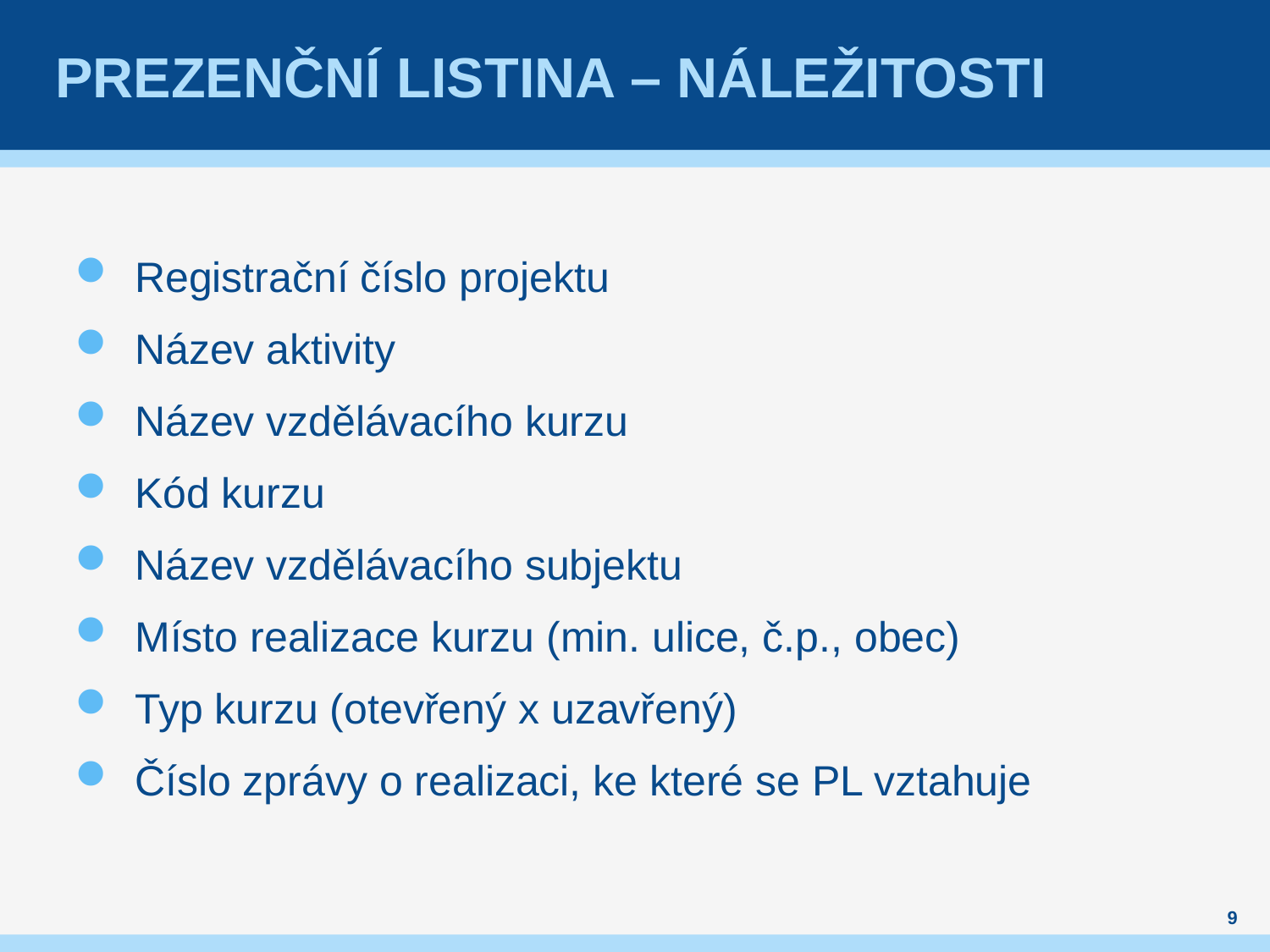

# Prezenční listina – náležitosti
Registrační číslo projektu
Název aktivity
Název vzdělávacího kurzu
Kód kurzu
Název vzdělávacího subjektu
Místo realizace kurzu (min. ulice, č.p., obec)
Typ kurzu (otevřený x uzavřený)
Číslo zprávy o realizaci, ke které se PL vztahuje

9